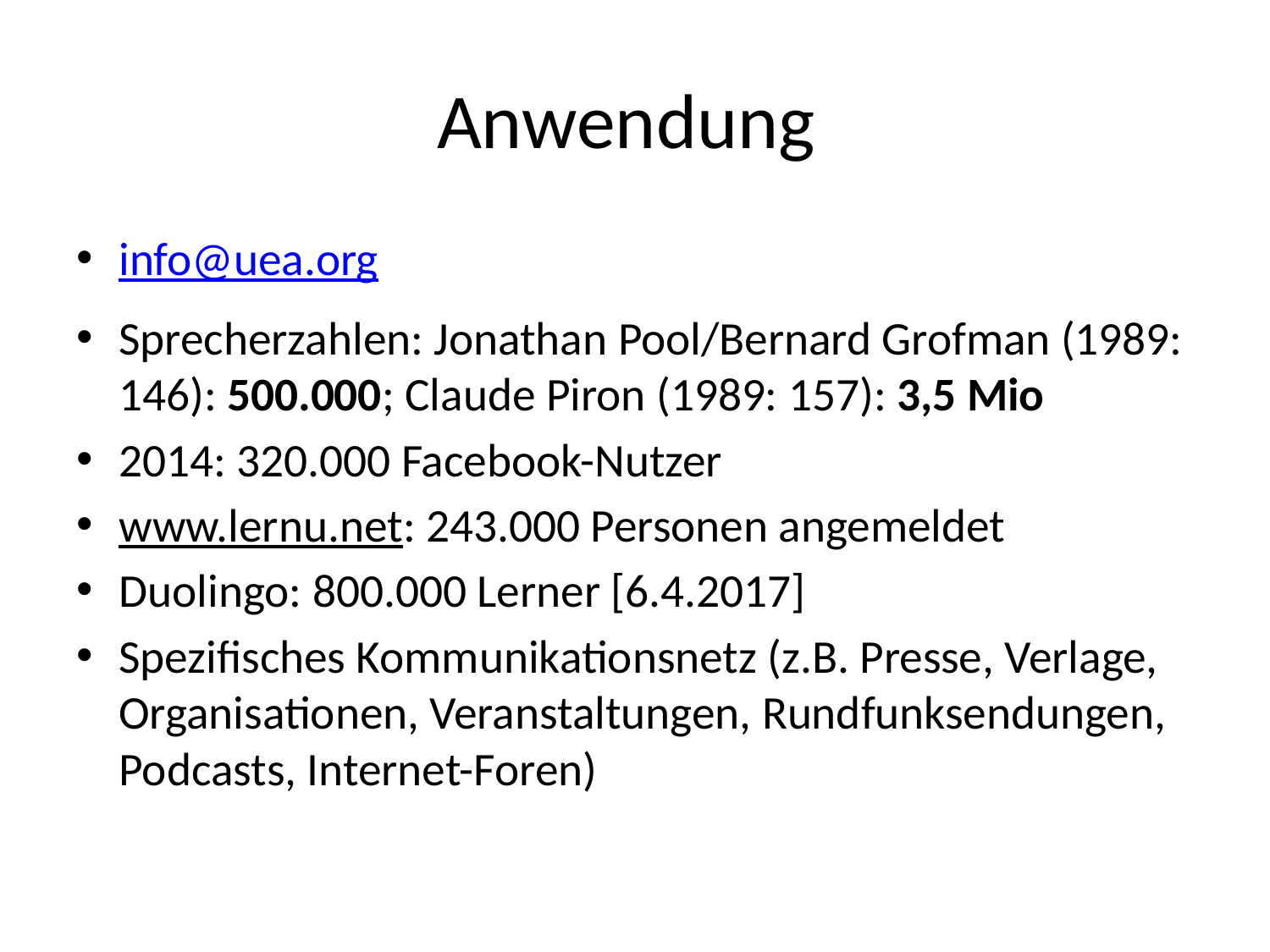

# Anwendung
info@uea.org
Sprecherzahlen: Jonathan Pool/Bernard Grofman (1989: 146): 500.000; Claude Piron (1989: 157): 3,5 Mio
2014: 320.000 Facebook-Nutzer
www.lernu.net: 243.000 Personen angemeldet
Duolingo: 800.000 Lerner [6.4.2017]
Spezifisches Kommunikationsnetz (z.B. Presse, Verlage, Organisationen, Veranstaltungen, Rundfunksendungen, Podcasts, Internet-Foren)